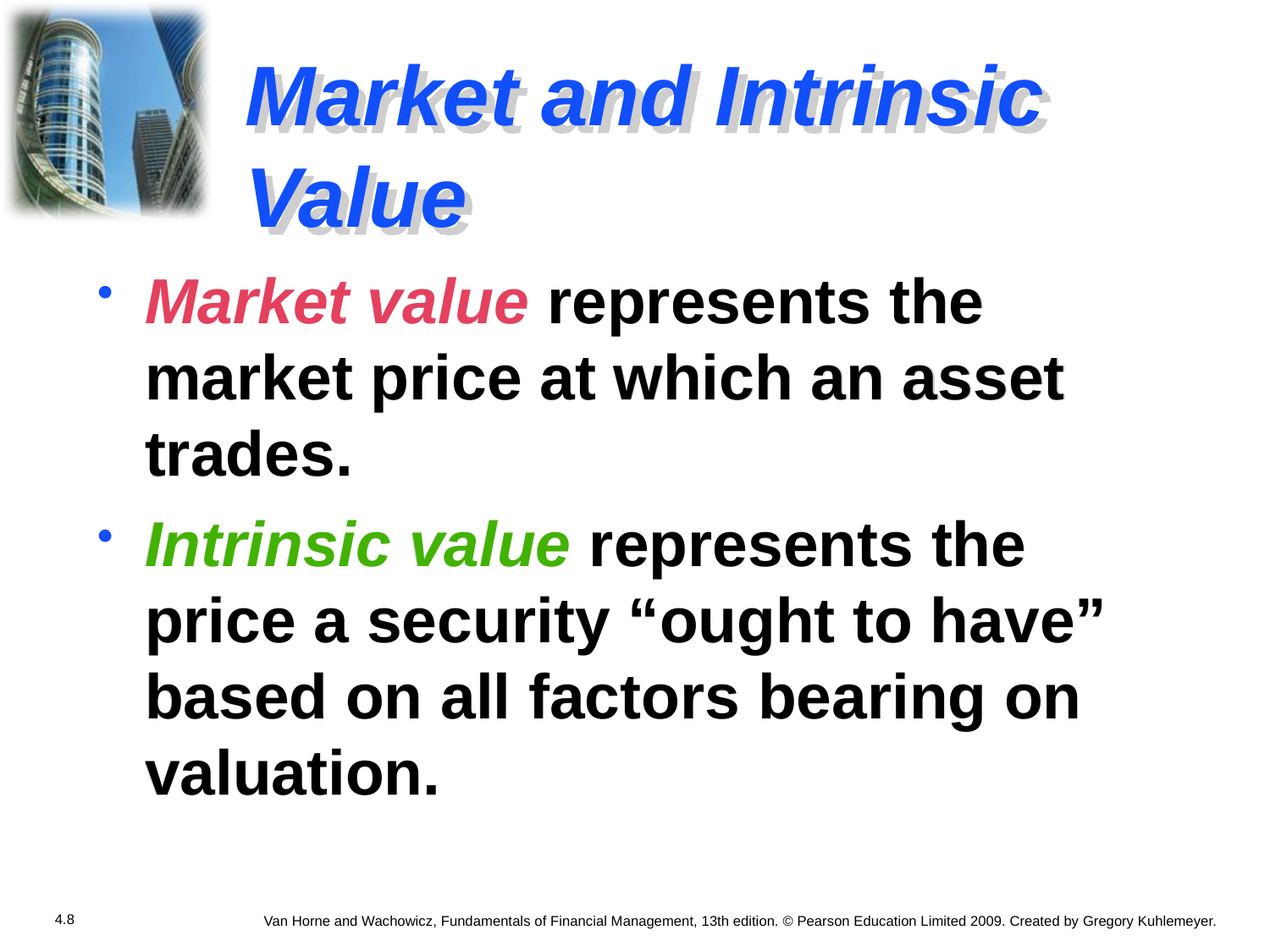

# Market and Intrinsic Value
Market value represents the market price at which an asset trades.
Intrinsic value represents the price a security “ought to have” based on all factors bearing on valuation.